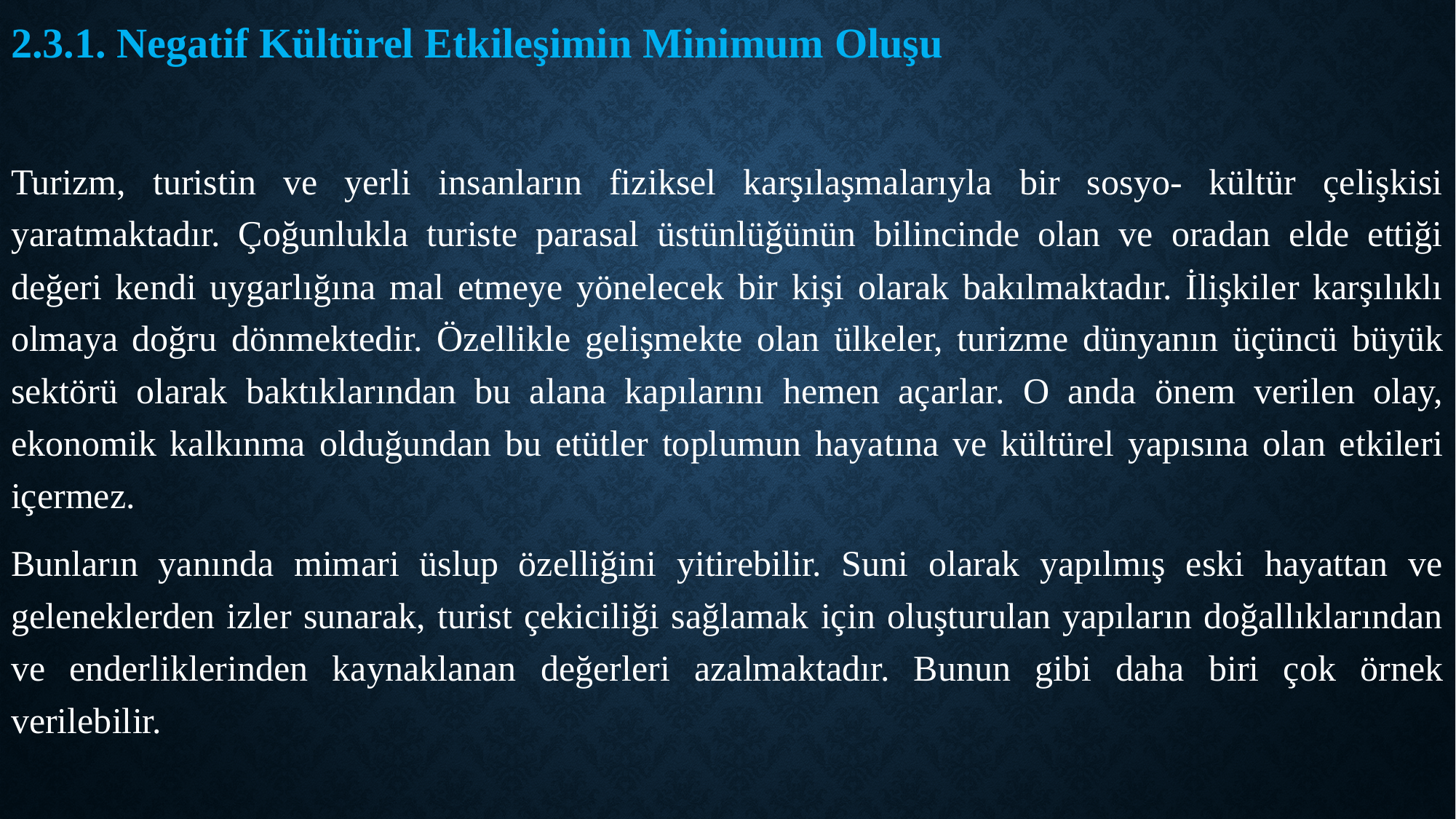

2.3.1. Negatif Kültürel Etkileşimin Minimum Oluşu

Turizm, turistin ve yerli insanların fiziksel karşılaşmalarıyla bir sosyo- kültür çelişkisi yaratmaktadır. Çoğunlukla turiste parasal üstünlüğünün bilincinde olan ve oradan elde ettiği değeri kendi uygarlığına mal etmeye yönelecek bir kişi olarak bakılmaktadır. İlişkiler karşılıklı olmaya doğru dönmektedir. Özellikle gelişmekte olan ülkeler, turizme dünyanın üçüncü büyük sektörü olarak baktıklarından bu alana kapılarını hemen açarlar. O anda önem verilen olay, ekonomik kalkınma olduğundan bu etütler toplumun hayatına ve kültürel yapısına olan etkileri içermez.
Bunların yanında mimari üslup özelliğini yitirebilir. Suni olarak yapılmış eski hayattan ve geleneklerden izler sunarak, turist çekiciliği sağlamak için oluşturulan yapıların doğallıklarından ve enderliklerinden kaynaklanan değerleri azalmaktadır. Bunun gibi daha biri çok örnek verilebilir.